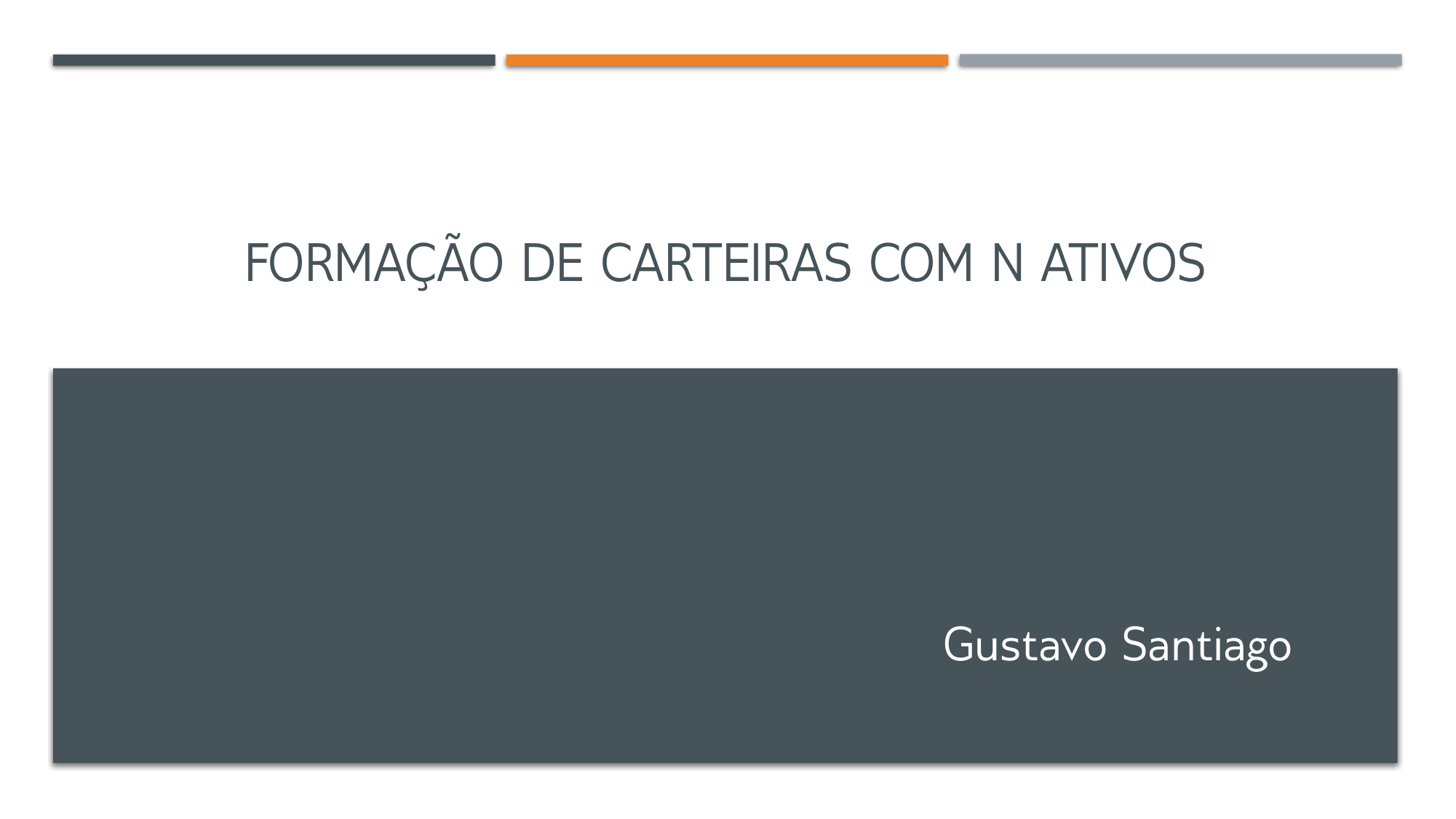

# Formação de carteiras com n ativos
Gustavo Santiago